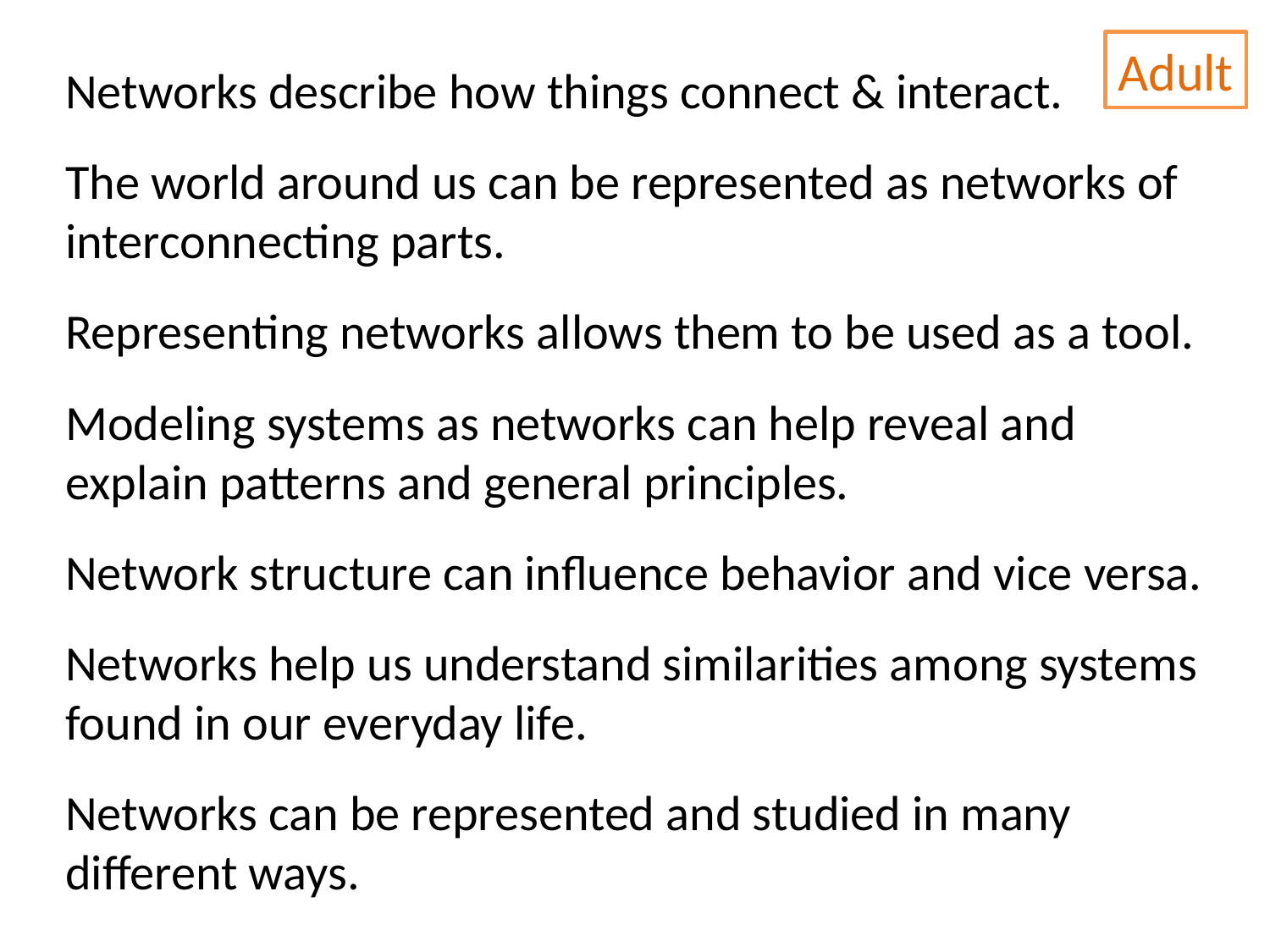

Adult
Networks describe how things connect & interact.
The world around us can be represented as networks of interconnecting parts.
Representing networks allows them to be used as a tool.
Modeling systems as networks can help reveal and explain patterns and general principles.
Network structure can influence behavior and vice versa.
Networks help us understand similarities among systems found in our everyday life.
Networks can be represented and studied in many different ways.